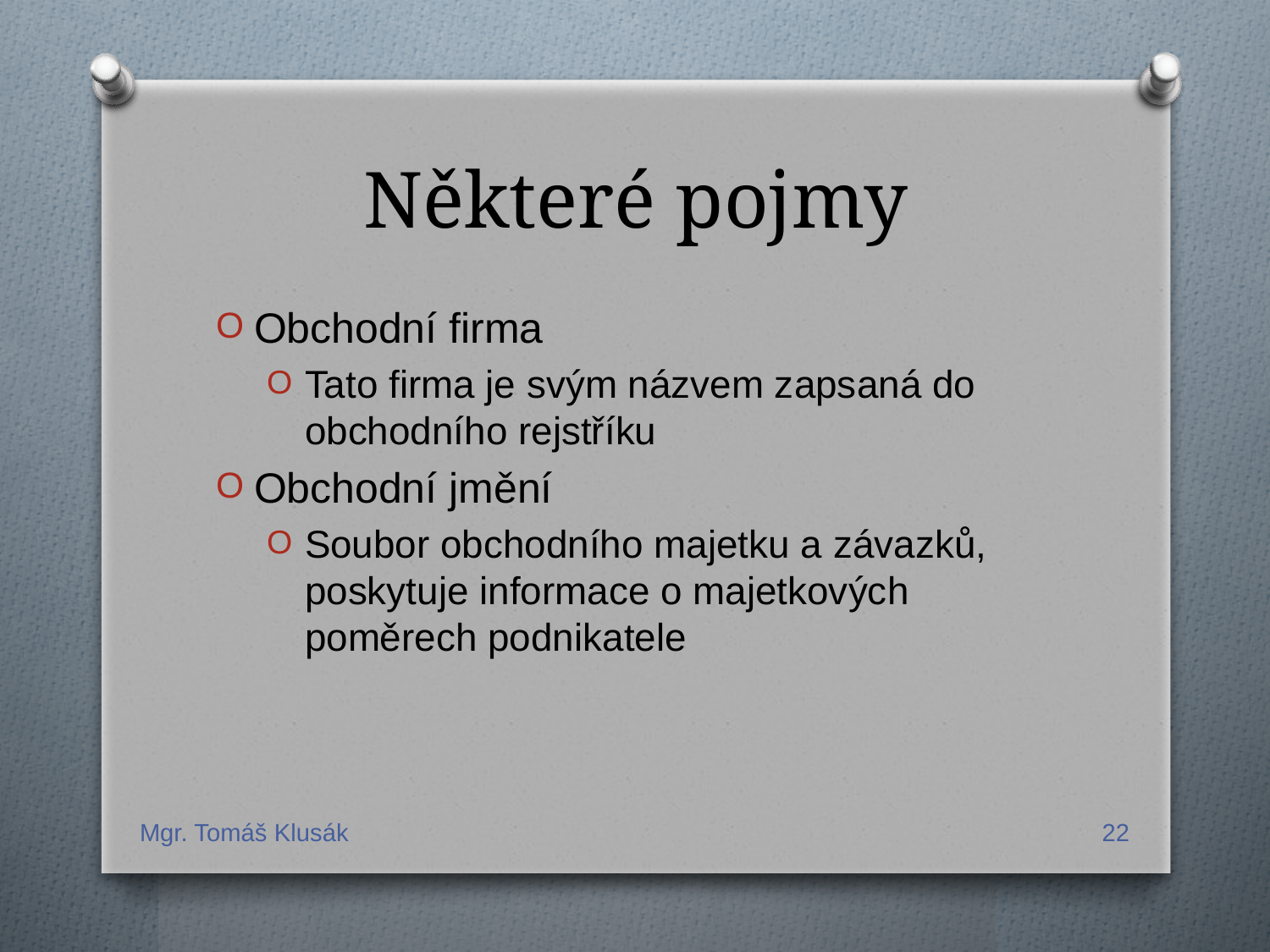

# Některé pojmy
Obchodní firma
Tato firma je svým názvem zapsaná do obchodního rejstříku
Obchodní jmění
Soubor obchodního majetku a závazků, poskytuje informace o majetkových poměrech podnikatele
Mgr. Tomáš Klusák
22